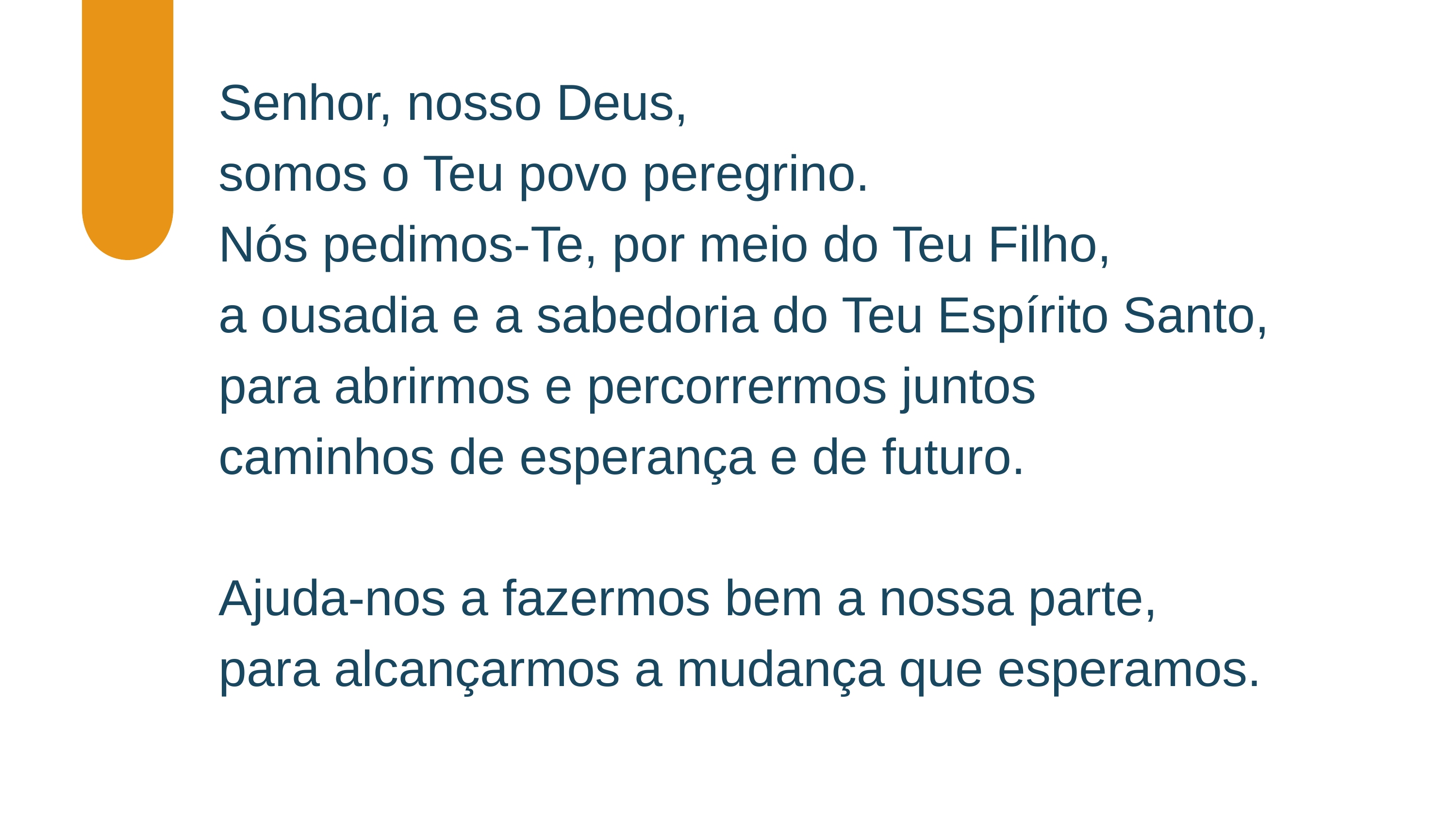

Senhor, nosso Deus,
somos o Teu povo peregrino.
Nós pedimos-Te, por meio do Teu Filho,
a ousadia e a sabedoria do Teu Espírito Santo,
para abrirmos e percorrermos juntos
caminhos de esperança e de futuro.

Ajuda-nos a fazermos bem a nossa parte,
para alcançarmos a mudança que esperamos.